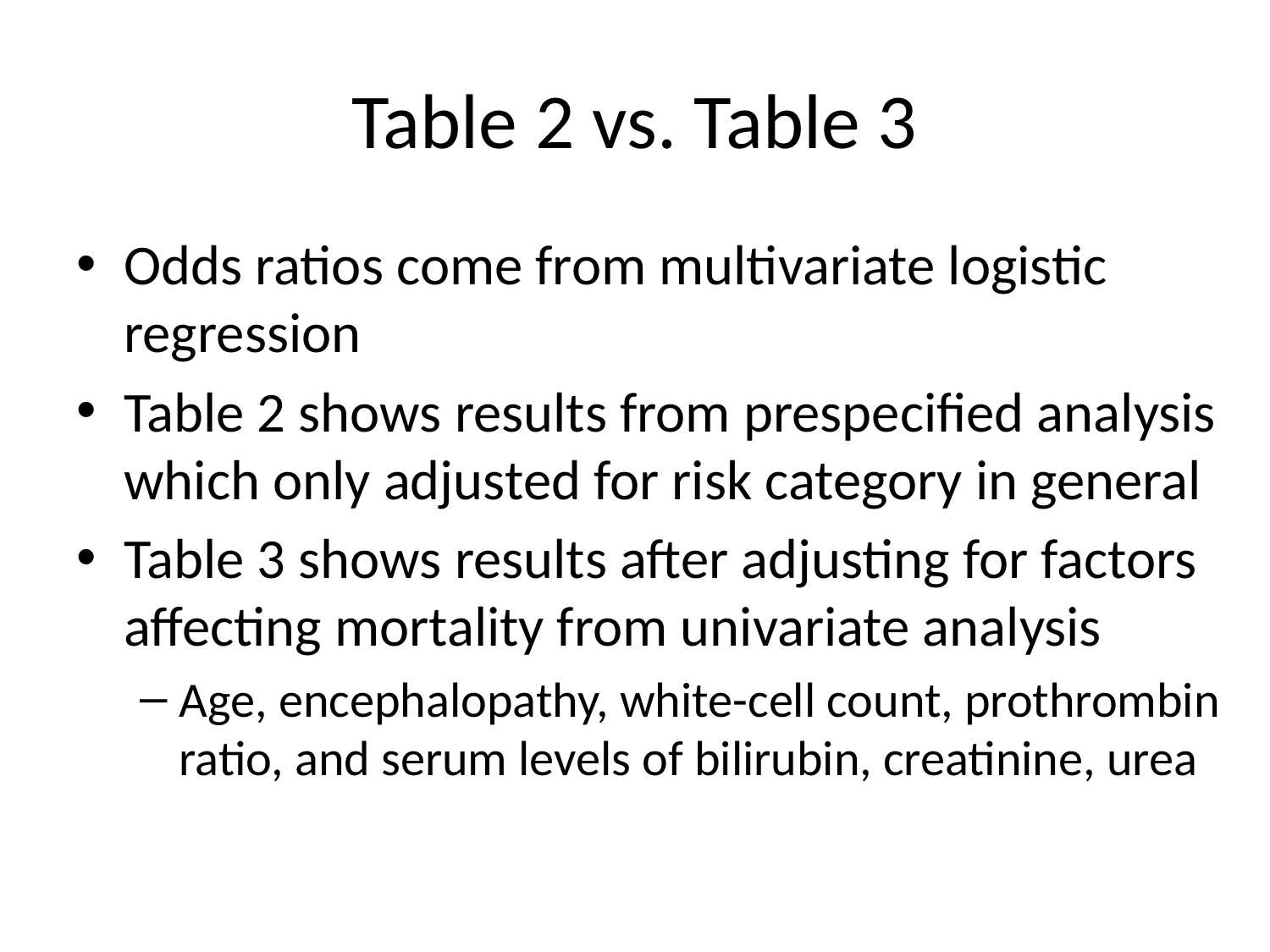

# Table 2 vs. Table 3
Odds ratios come from multivariate logistic regression
Table 2 shows results from prespecified analysis which only adjusted for risk category in general
Table 3 shows results after adjusting for factors affecting mortality from univariate analysis
Age, encephalopathy, white-cell count, prothrombin ratio, and serum levels of bilirubin, creatinine, urea